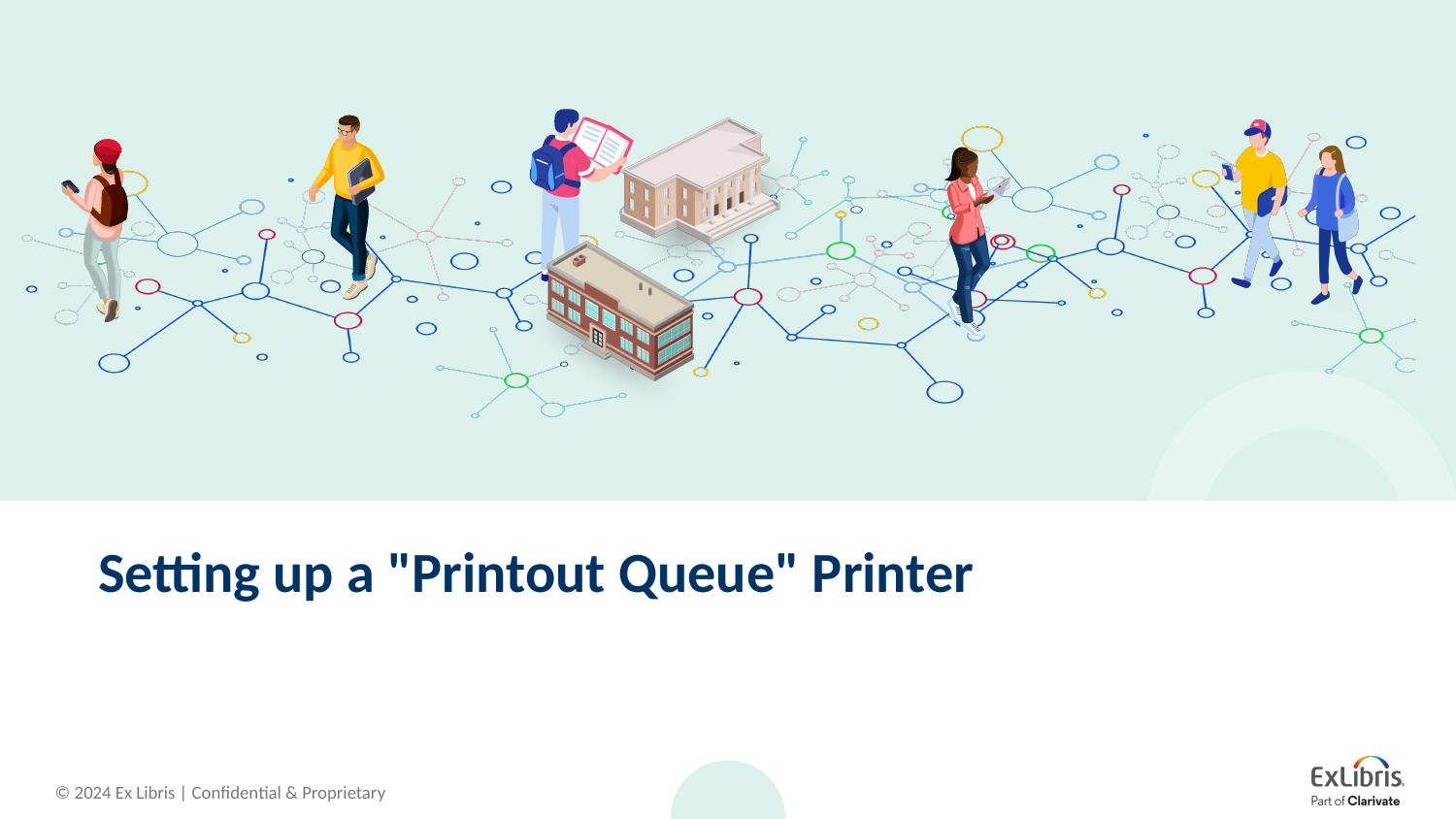

# Setting up a "Printout Queue" Printer